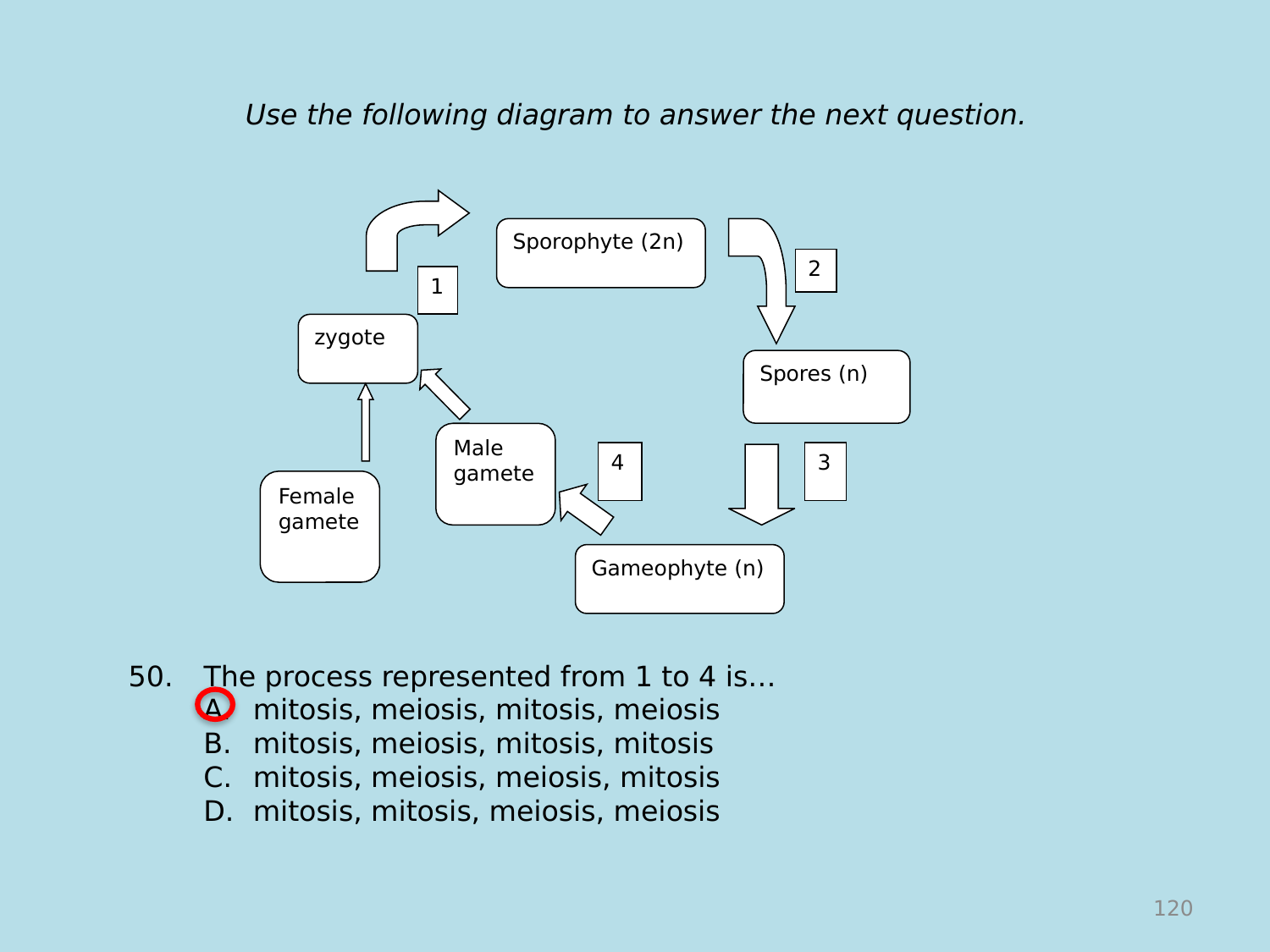

Use the following diagram to answer the next question.

Sporophyte (2n)

2
1
zygote
Spores (n)

Male gamete
4
3

Female gamete

Gameophyte (n)
50.	The process represented from 1 to 4 is…
A. 	mitosis, meiosis, mitosis, meiosis
B. 	mitosis, meiosis, mitosis, mitosis
C.	mitosis, meiosis, meiosis, mitosis
D.	mitosis, mitosis, meiosis, meiosis

120